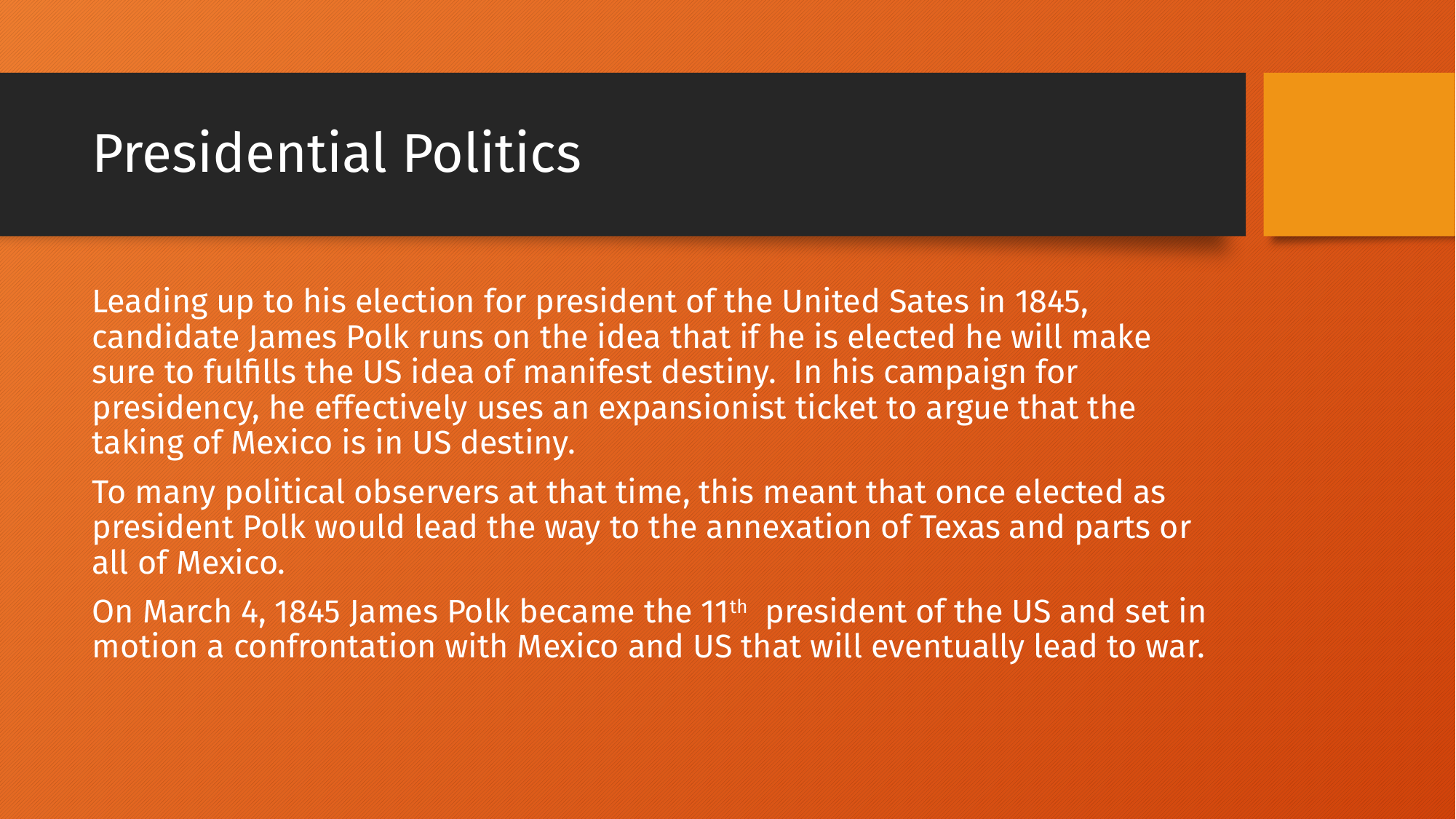

# Presidential Politics
Leading up to his election for president of the United Sates in 1845, candidate James Polk runs on the idea that if he is elected he will make sure to fulfills the US idea of manifest destiny.  In his campaign for presidency, he effectively uses an expansionist ticket to argue that the taking of Mexico is in US destiny.
To many political observers at that time, this meant that once elected as president Polk would lead the way to the annexation of Texas and parts or all of Mexico.
On March 4, 1845 James Polk became the 11th  president of the US and set in motion a confrontation with Mexico and US that will eventually lead to war.